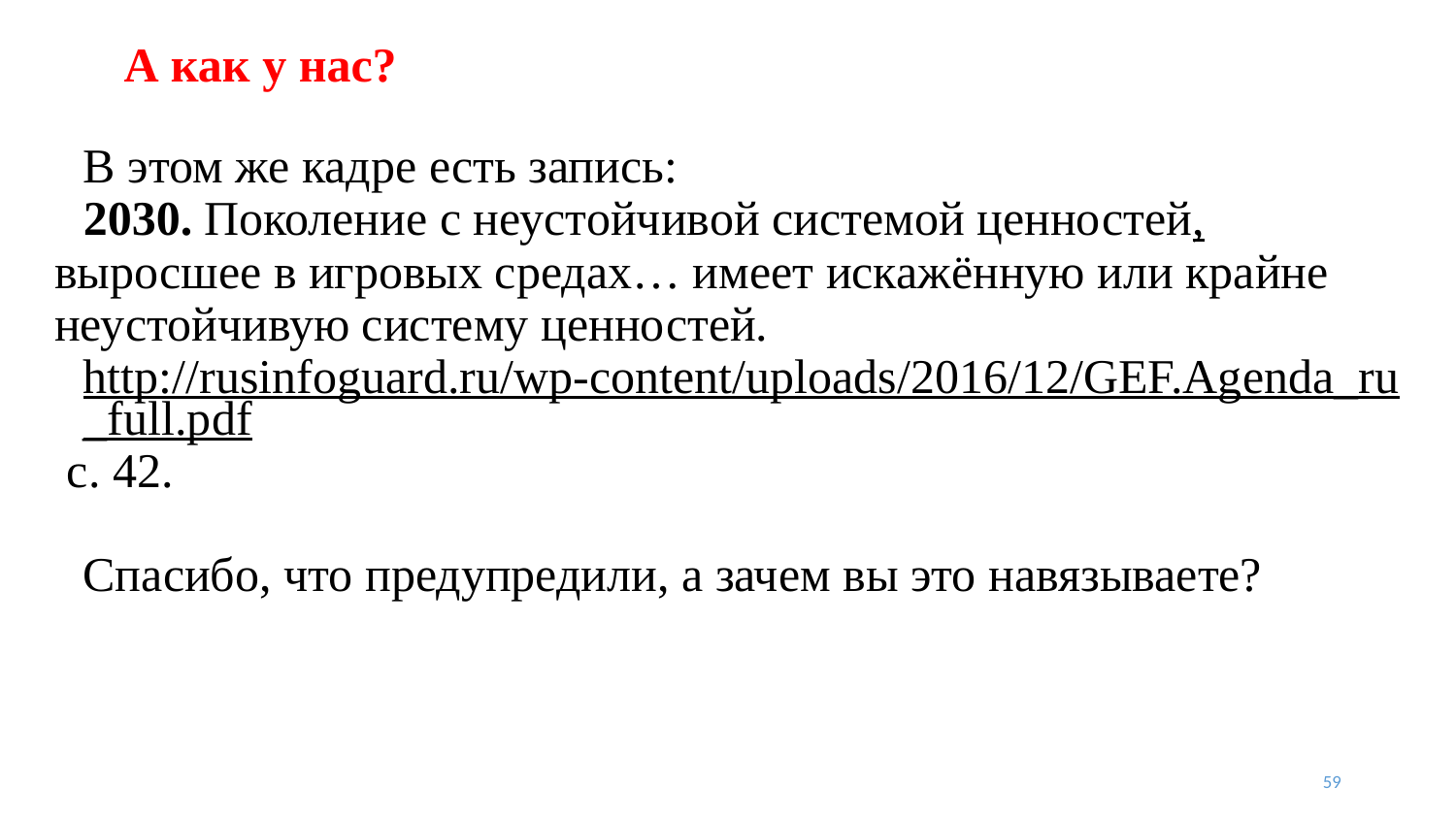

# А как у нас?
В этом же кадре есть запись:
2030. Поколение с неустойчивой системой ценностей, выросшее в игровых средах… имеет искажённую или крайне неустойчивую систему ценностей.
http://rusinfoguard.ru/wp-content/uploads/2016/12/GEF.Agenda_ru_full.pdf с. 42.

Спасибо, что предупредили, а зачем вы это навязываете?
59